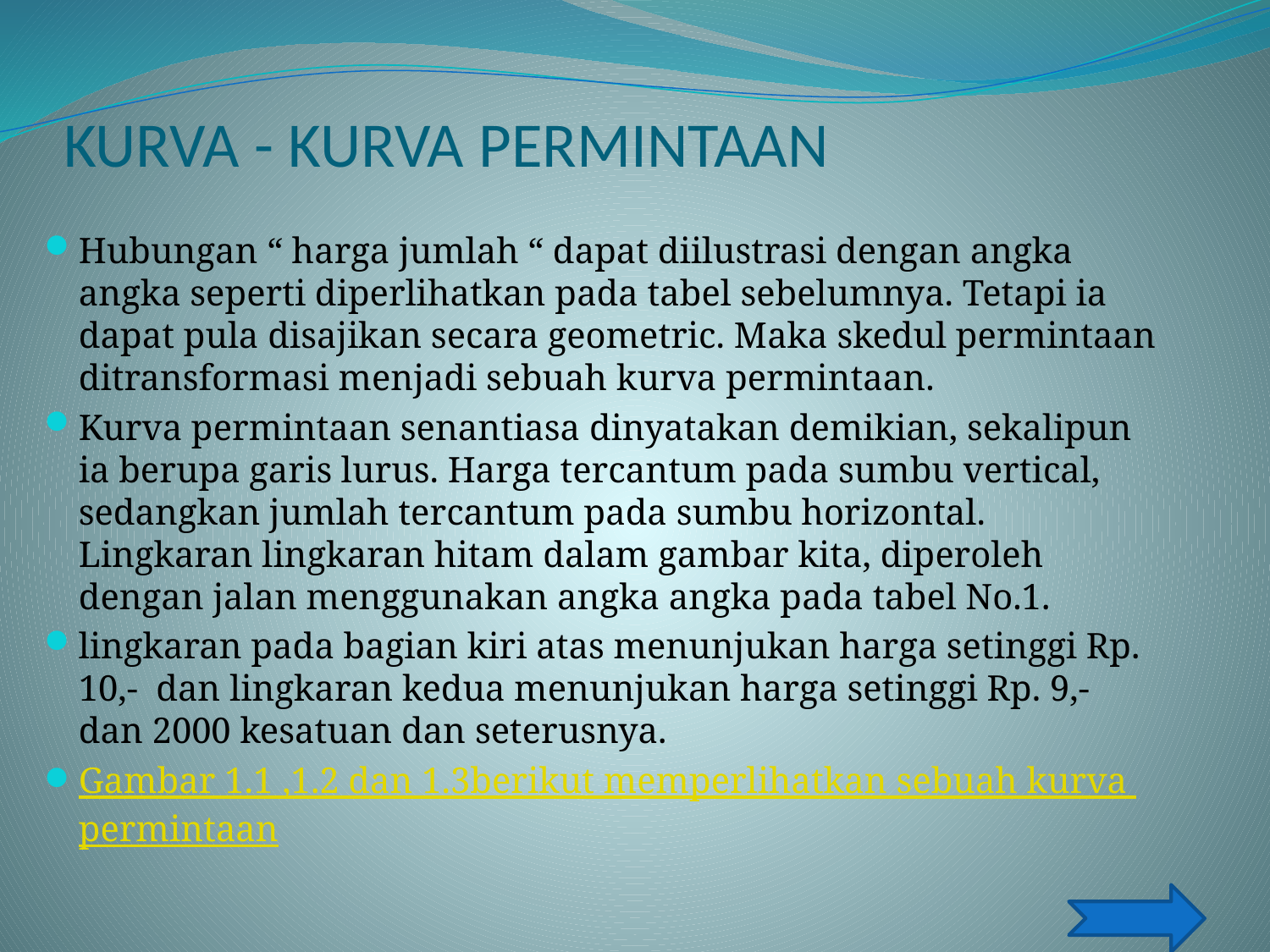

# KURVA - KURVA PERMINTAAN
Hubungan “ harga jumlah “ dapat diilustrasi dengan angka angka seperti diperlihatkan pada tabel sebelumnya. Tetapi ia dapat pula disajikan secara geometric. Maka skedul permintaan ditransformasi menjadi sebuah kurva permintaan.
Kurva permintaan senantiasa dinyatakan demikian, sekalipun ia berupa garis lurus. Harga tercantum pada sumbu vertical, sedangkan jumlah tercantum pada sumbu horizontal. Lingkaran lingkaran hitam dalam gambar kita, diperoleh dengan jalan menggunakan angka angka pada tabel No.1.
lingkaran pada bagian kiri atas menunjukan harga setinggi Rp. 10,-  dan lingkaran kedua menunjukan harga setinggi Rp. 9,-  dan 2000 kesatuan dan seterusnya.
Gambar 1.1 ,1.2 dan 1.3berikut memperlihatkan sebuah kurva permintaan